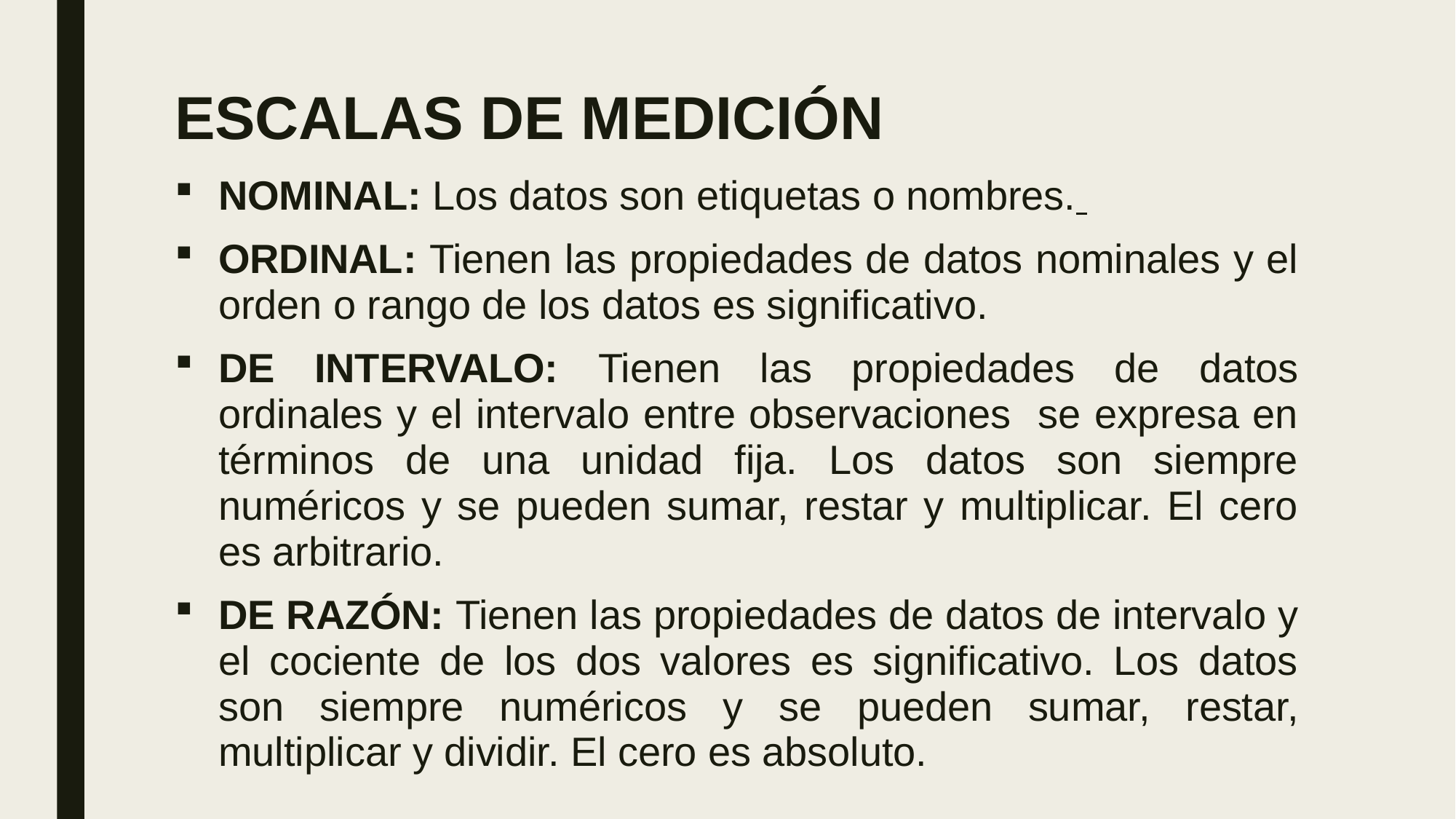

# ESCALAS DE MEDICIÓN
NOMINAL: Los datos son etiquetas o nombres.
ORDINAL: Tienen las propiedades de datos nominales y el orden o rango de los datos es significativo.
DE INTERVALO: Tienen las propiedades de datos ordinales y el intervalo entre observaciones  se expresa en términos de una unidad fija. Los datos son siempre numéricos y se pueden sumar, restar y multiplicar. El cero es arbitrario.
DE RAZÓN: Tienen las propiedades de datos de intervalo y el cociente de los dos valores es significativo. Los datos son siempre numéricos y se pueden sumar, restar, multiplicar y dividir. El cero es absoluto.